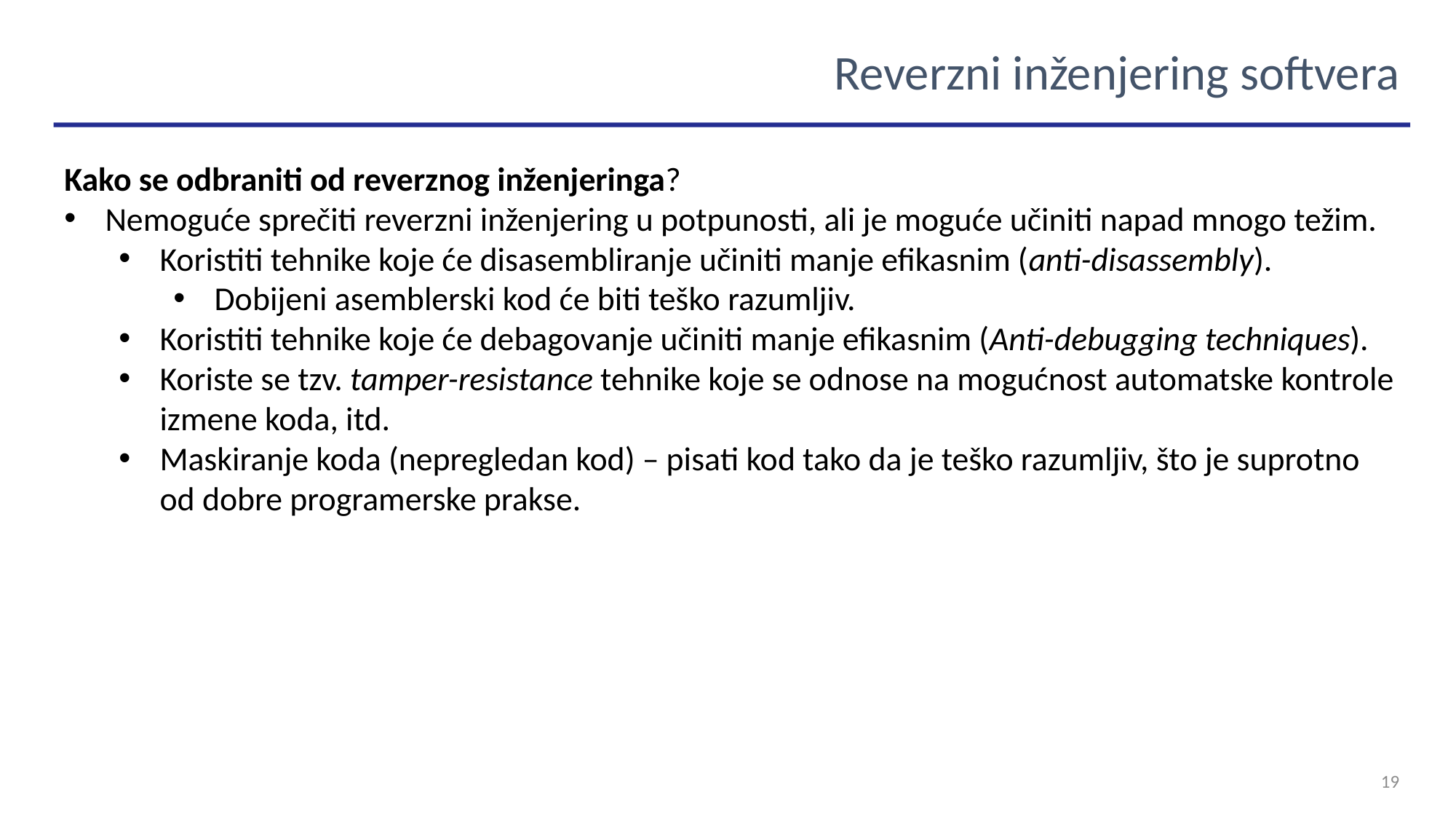

Reverzni inženjering softvera

Kako se odbraniti od reverznog inženjeringa?
Nemoguće sprečiti reverzni inženjering u potpunosti, ali je moguće učiniti napad mnogo težim.
Koristiti tehnike koje će disasembliranje učiniti manje efikasnim (anti-disassembly).
Dobijeni asemblerski kod će biti teško razumljiv.
Koristiti tehnike koje će debagovanje učiniti manje efikasnim (Anti-debugging techniques).
Koriste se tzv. tamper-resistance tehnike koje se odnose na mogućnost automatske kontrole izmene koda, itd.
Maskiranje koda (nepregledan kod) – pisati kod tako da je teško razumljiv, što je suprotno od dobre programerske prakse.
19